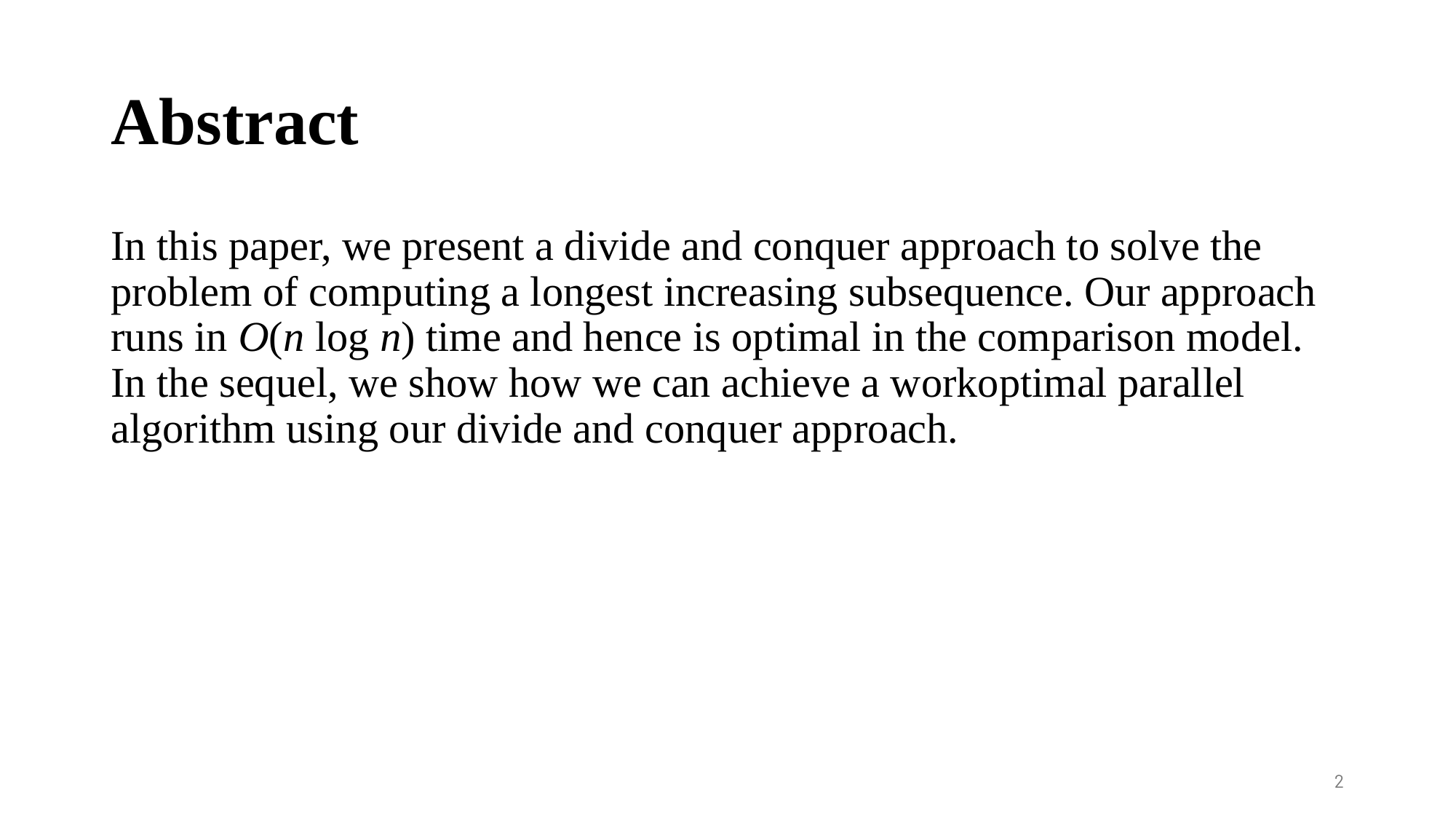

# Abstract
In this paper, we present a divide and conquer approach to solve the problem of computing a longest increasing subsequence. Our approach runs in O(n log n) time and hence is optimal in the comparison model. In the sequel, we show how we can achieve a workoptimal parallel algorithm using our divide and conquer approach.
2